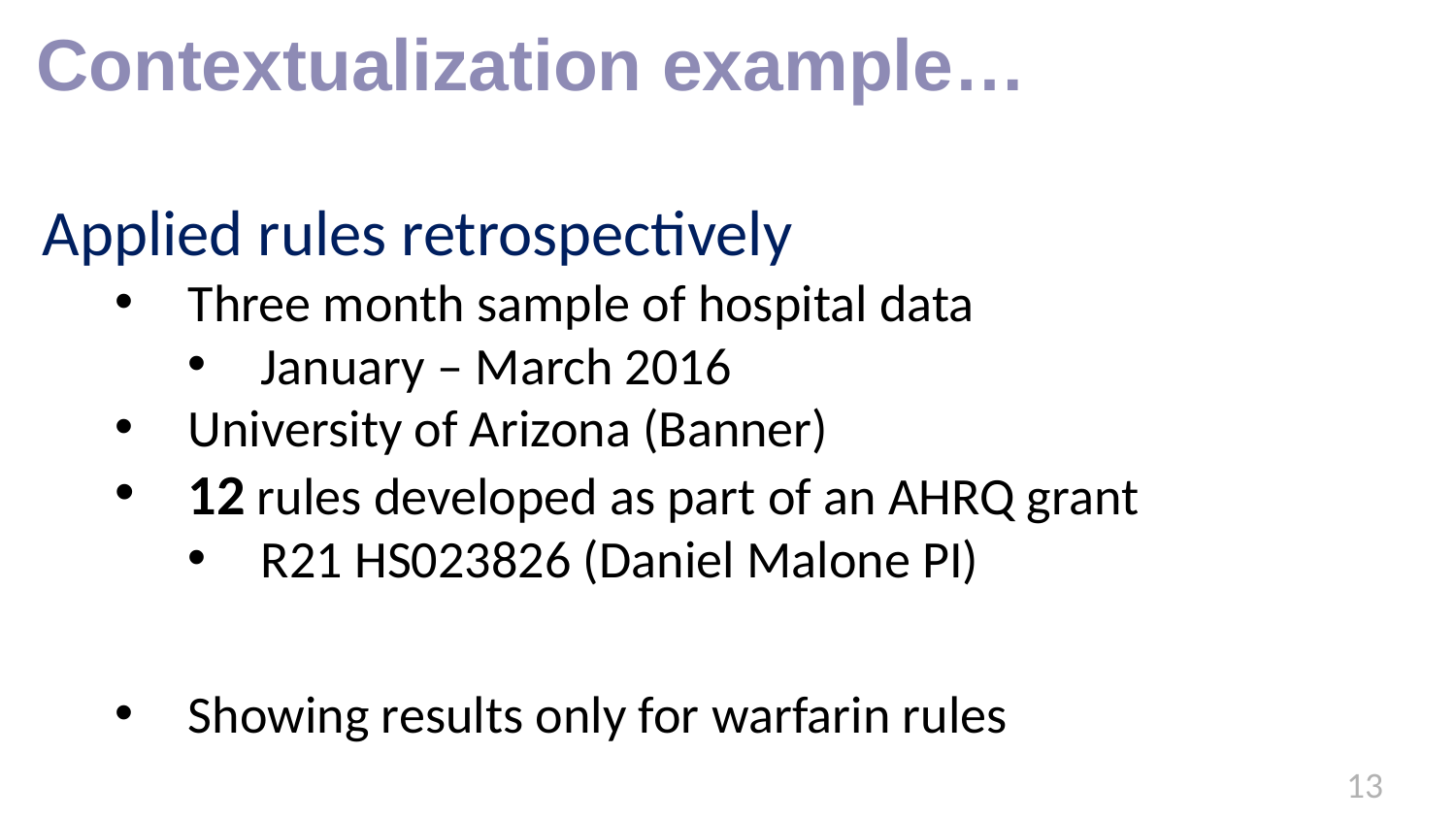

# Contextualization example…
Applied rules retrospectively
Three month sample of hospital data
January – March 2016
University of Arizona (Banner)
12 rules developed as part of an AHRQ grant
R21 HS023826 (Daniel Malone PI)

Showing results only for warfarin rules
13